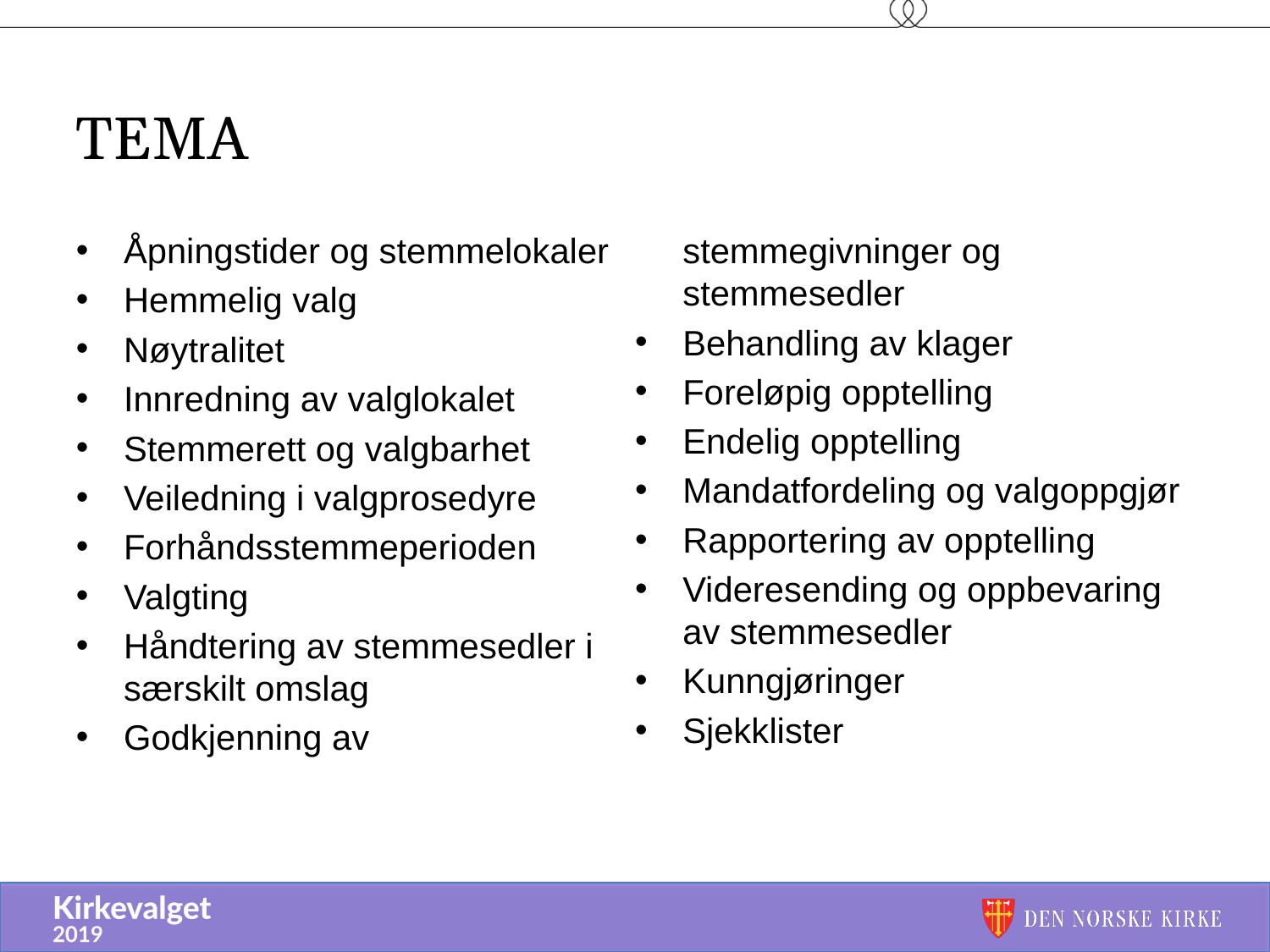

# Tema
Åpningstider og stemmelokaler
Hemmelig valg
Nøytralitet
Innredning av valglokalet
Stemmerett og valgbarhet
Veiledning i valgprosedyre
Forhåndsstemmeperioden
Valgting
Håndtering av stemmesedler i særskilt omslag
Godkjenning av stemmegivninger og stemmesedler
Behandling av klager
Foreløpig opptelling
Endelig opptelling
Mandatfordeling og valgoppgjør
Rapportering av opptelling
Videresending og oppbevaring av stemmesedler
Kunngjøringer
Sjekklister